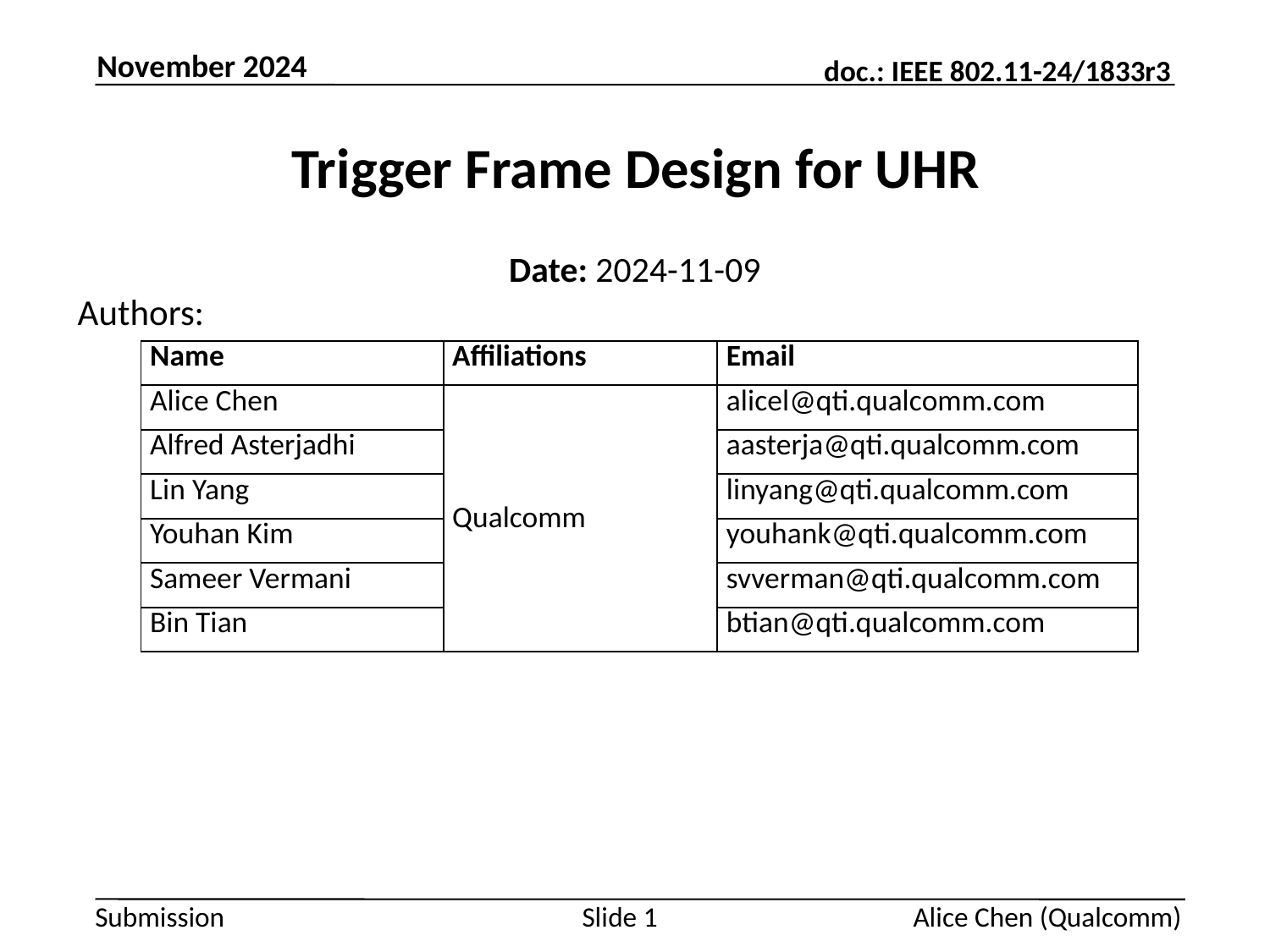

November 2024
# Trigger Frame Design for UHR
Date: 2024-11-09
Authors:
| Name | Affiliations | Email |
| --- | --- | --- |
| Alice Chen | Qualcomm | alicel@qti.qualcomm.com |
| Alfred Asterjadhi |  | aasterja@qti.qualcomm.com |
| Lin Yang |  | linyang@qti.qualcomm.com |
| Youhan Kim |  | youhank@qti.qualcomm.com |
| Sameer Vermani |  | svverman@qti.qualcomm.com |
| Bin Tian |  | btian@qti.qualcomm.com |
Alice Chen (Qualcomm)
Slide 1